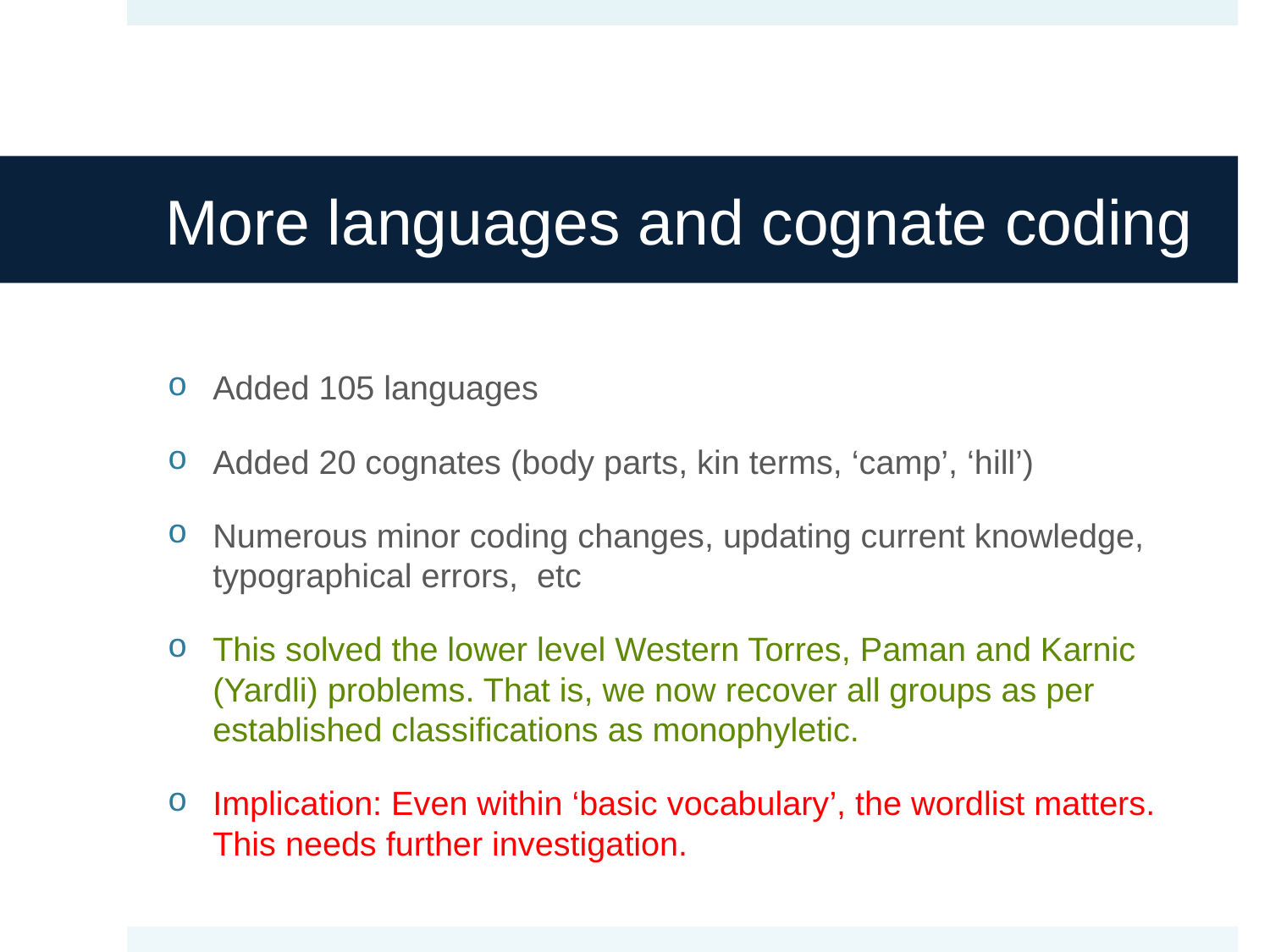

# More languages and cognate coding
Added 105 languages
Added 20 cognates (body parts, kin terms, ‘camp’, ‘hill’)
Numerous minor coding changes, updating current knowledge, typographical errors,  etc
This solved the lower level Western Torres, Paman and Karnic (Yardli) problems. That is, we now recover all groups as per established classifications as monophyletic.
Implication: Even within ‘basic vocabulary’, the wordlist matters. This needs further investigation.